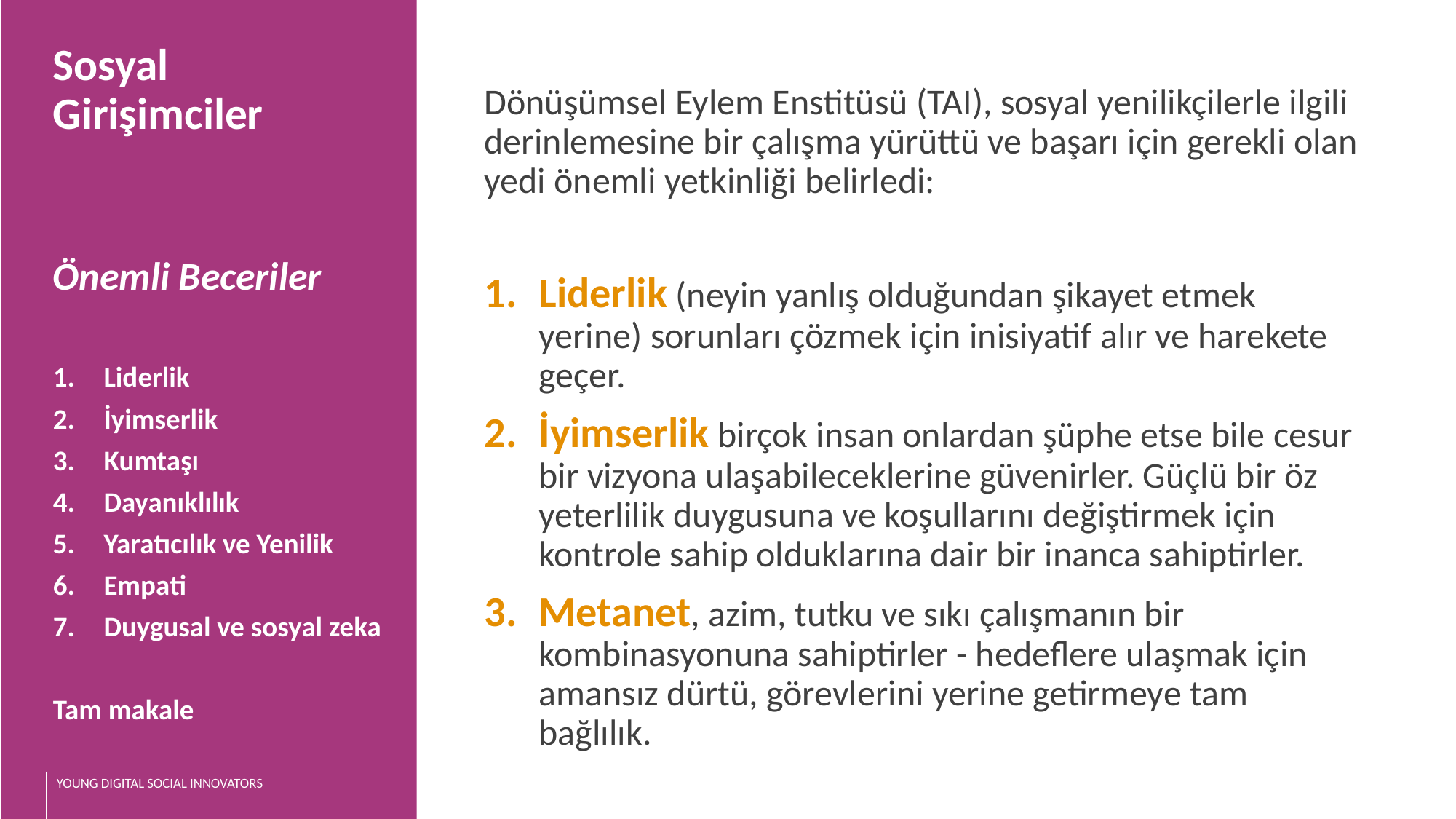

Sosyal Girişimciler

Önemli Beceriler

Liderlik
İyimserlik
Kumtaşı
Dayanıklılık
Yaratıcılık ve Yenilik
Empati
Duygusal ve sosyal zeka

Tam makale
Dönüşümsel Eylem Enstitüsü (TAI), sosyal yenilikçilerle ilgili derinlemesine bir çalışma yürüttü ve başarı için gerekli olan yedi önemli yetkinliği belirledi:

Liderlik (neyin yanlış olduğundan şikayet etmek yerine) sorunları çözmek için inisiyatif alır ve harekete geçer.
İyimserlik birçok insan onlardan şüphe etse bile cesur bir vizyona ulaşabileceklerine güvenirler. Güçlü bir öz yeterlilik duygusuna ve koşullarını değiştirmek için kontrole sahip olduklarına dair bir inanca sahiptirler.
Metanet, azim, tutku ve sıkı çalışmanın bir kombinasyonuna sahiptirler - hedeflere ulaşmak için amansız dürtü, görevlerini yerine getirmeye tam bağlılık.